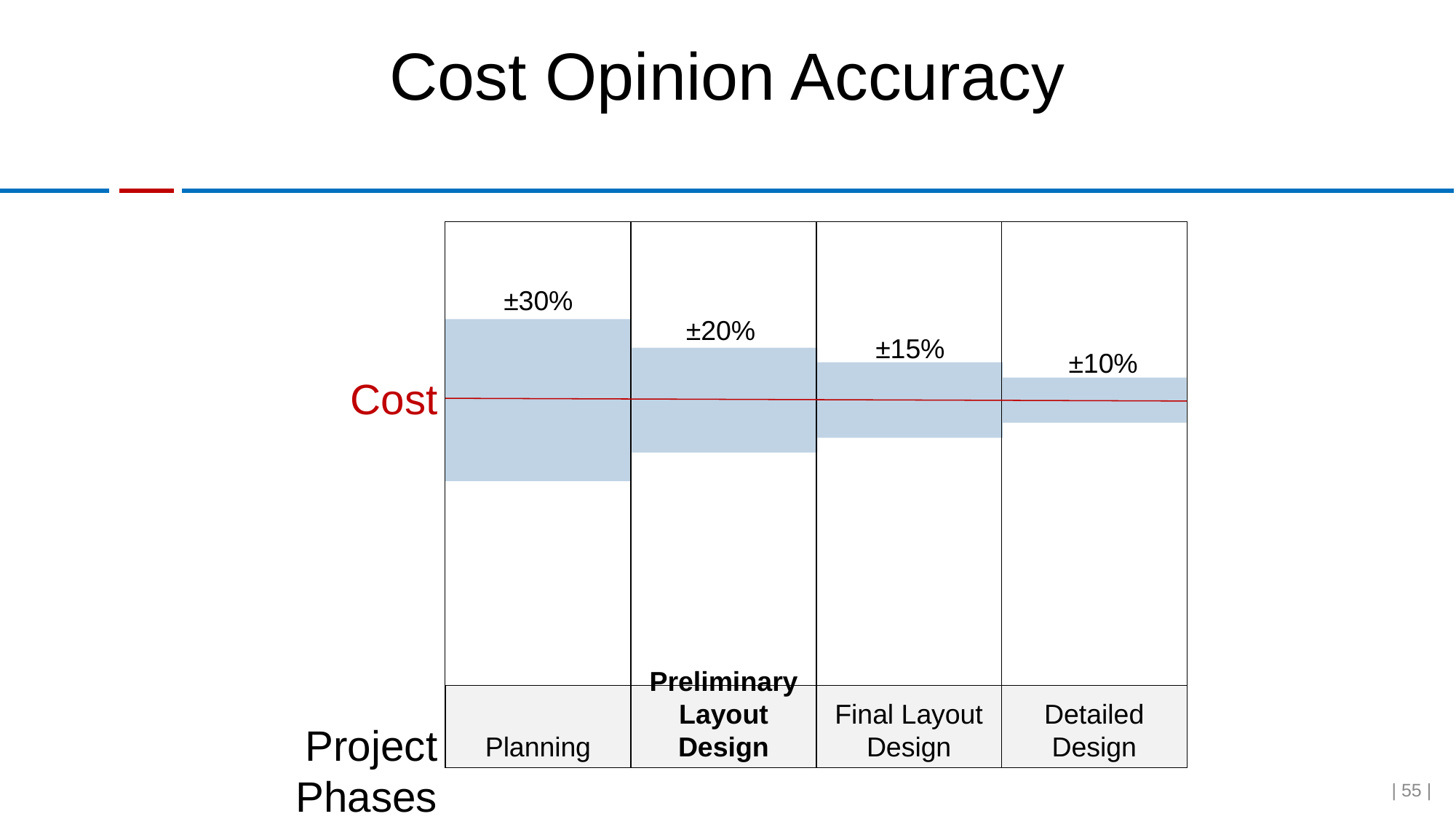

# Cost Opinion Accuracy
Planning
Preliminary Layout Design
Final Layout Design
Detailed Design
Cost

Project Phases
±30%
±20%

±15%
±10%

| 55 |